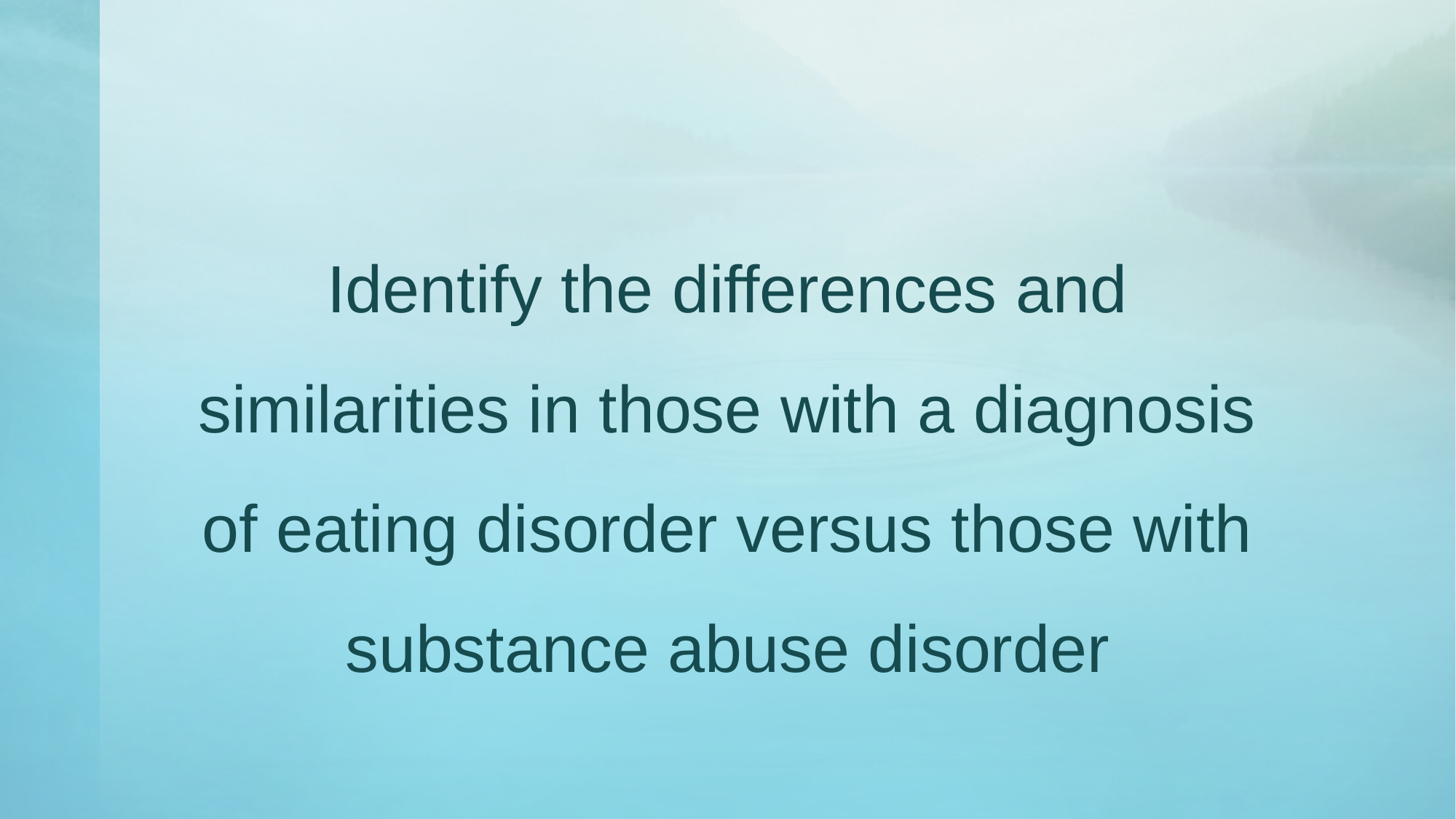

Identify the differences and similarities in those with a diagnosis of eating disorder versus those with substance abuse disorder